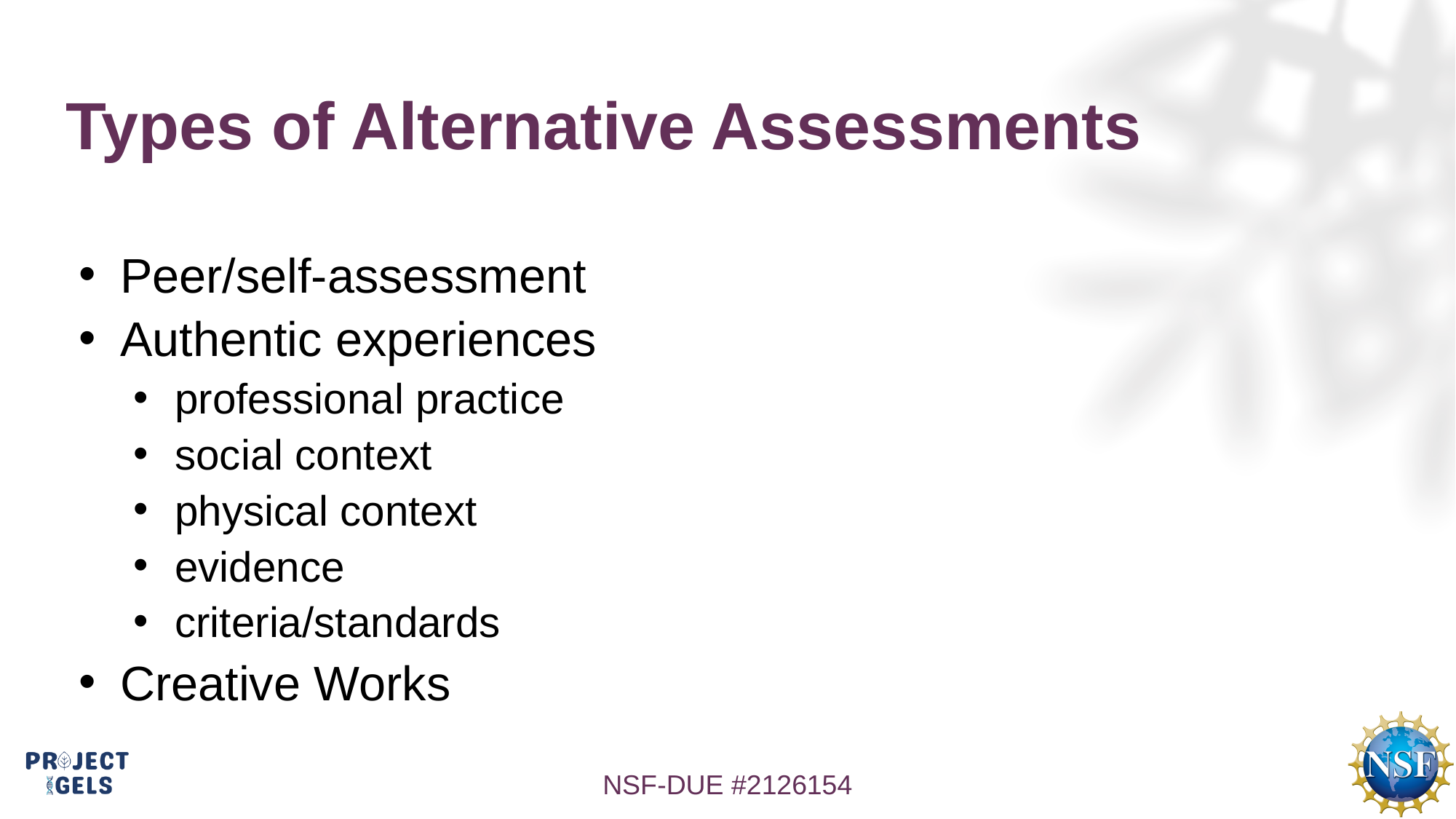

# Types of Alternative Assessments
Peer/self-assessment
Authentic experiences
professional practice
social context
physical context
evidence
criteria/standards
Creative Works